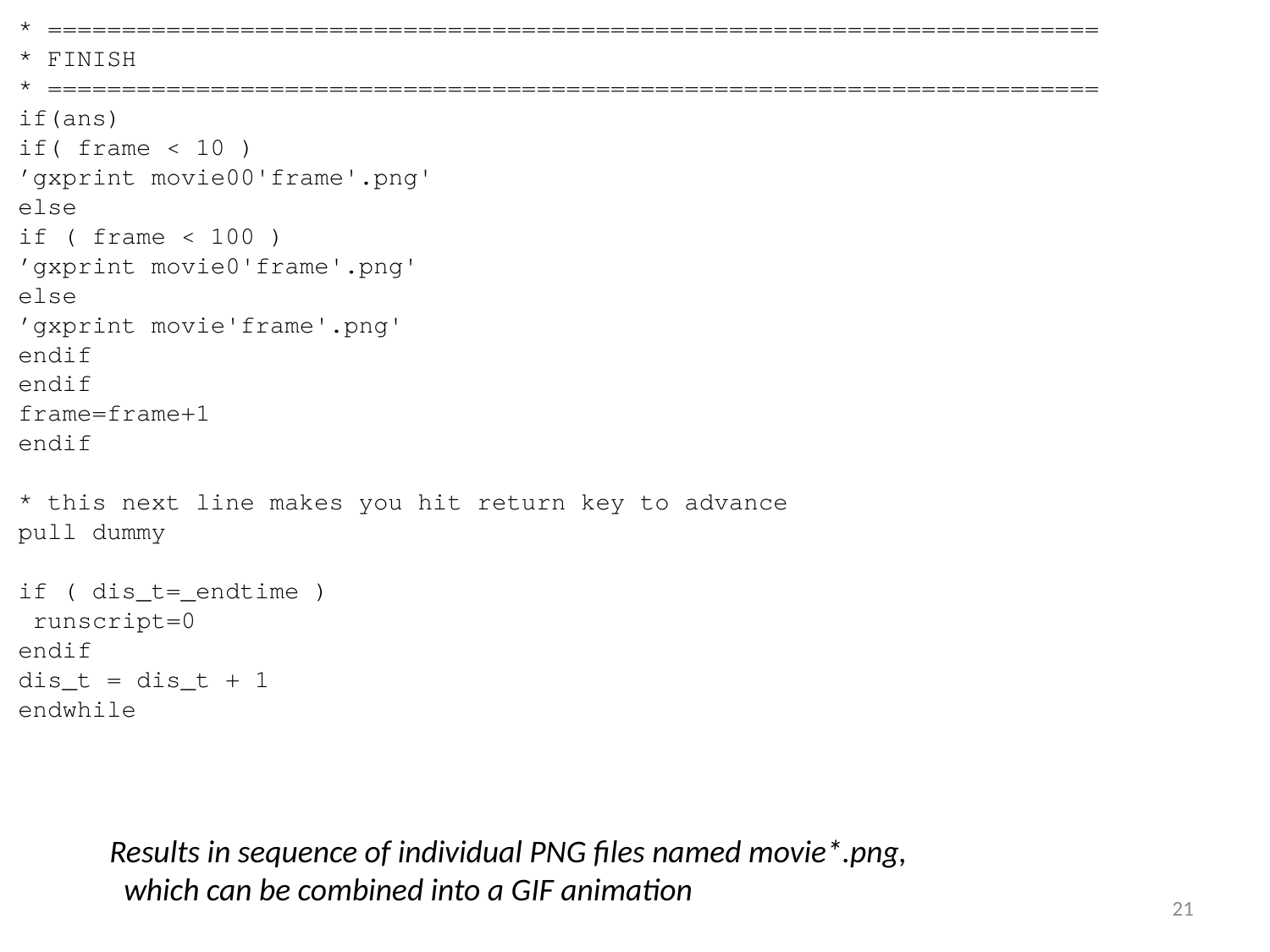

* =======================================================================
* FINISH
* =======================================================================
if(ans)
if( frame < 10 )
’gxprint movie00'frame'.png'
else
if ( frame < 100 )
’gxprint movie0'frame'.png'
else
’gxprint movie'frame'.png'
endif
endif
frame=frame+1
endif

* this next line makes you hit return key to advance
pull dummy

if ( dis_t=_endtime )
 runscript=0
endif
dis_t = dis_t + 1
endwhile
Results in sequence of individual PNG files named movie*.png,
  which can be combined into a GIF animation
21